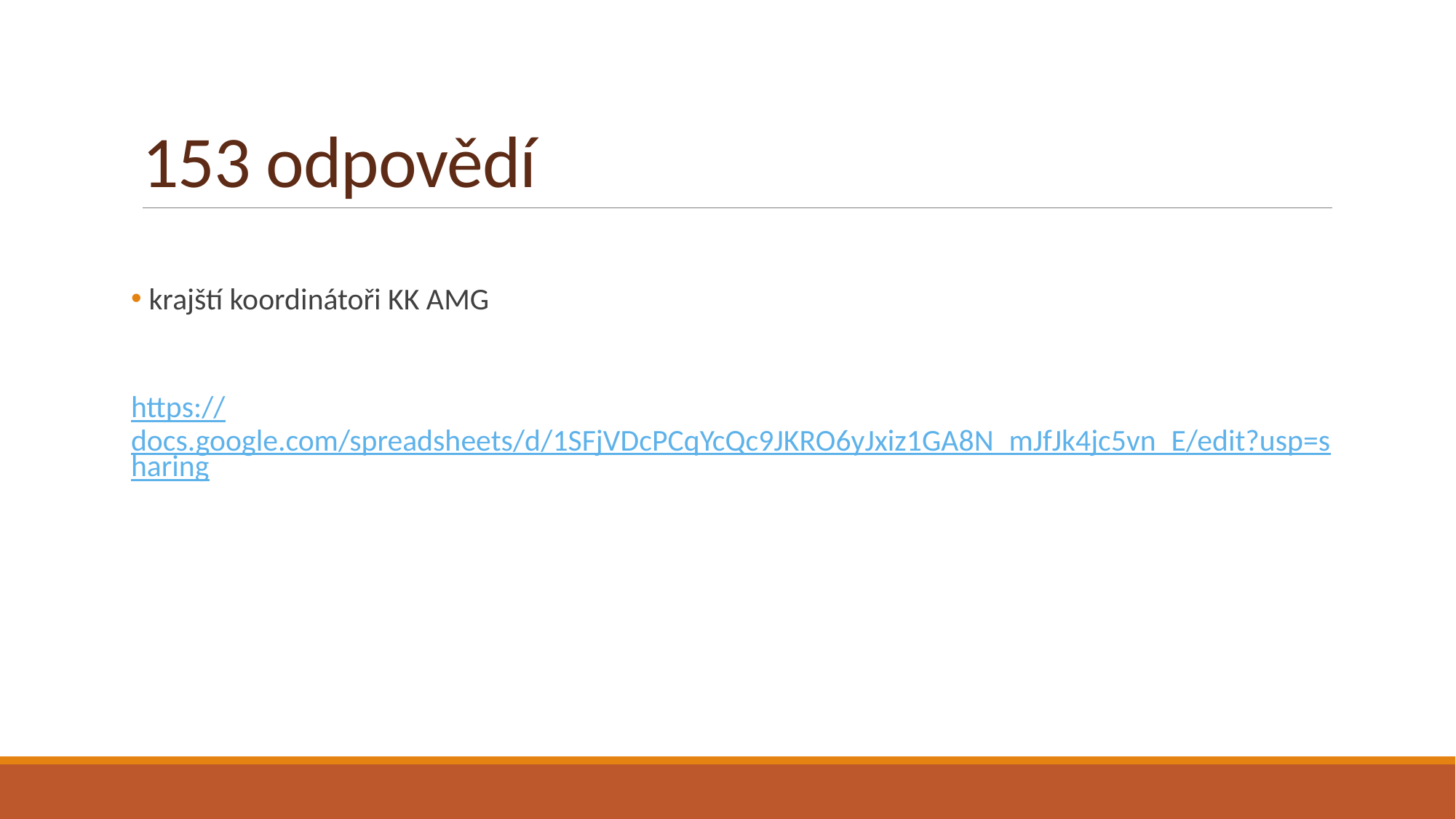

# 153 odpovědí

 krajští koordinátoři KK AMG

https://docs.google.com/spreadsheets/d/1SFjVDcPCqYcQc9JKRO6yJxiz1GA8N_mJfJk4jc5vn_E/edit?usp=sharing